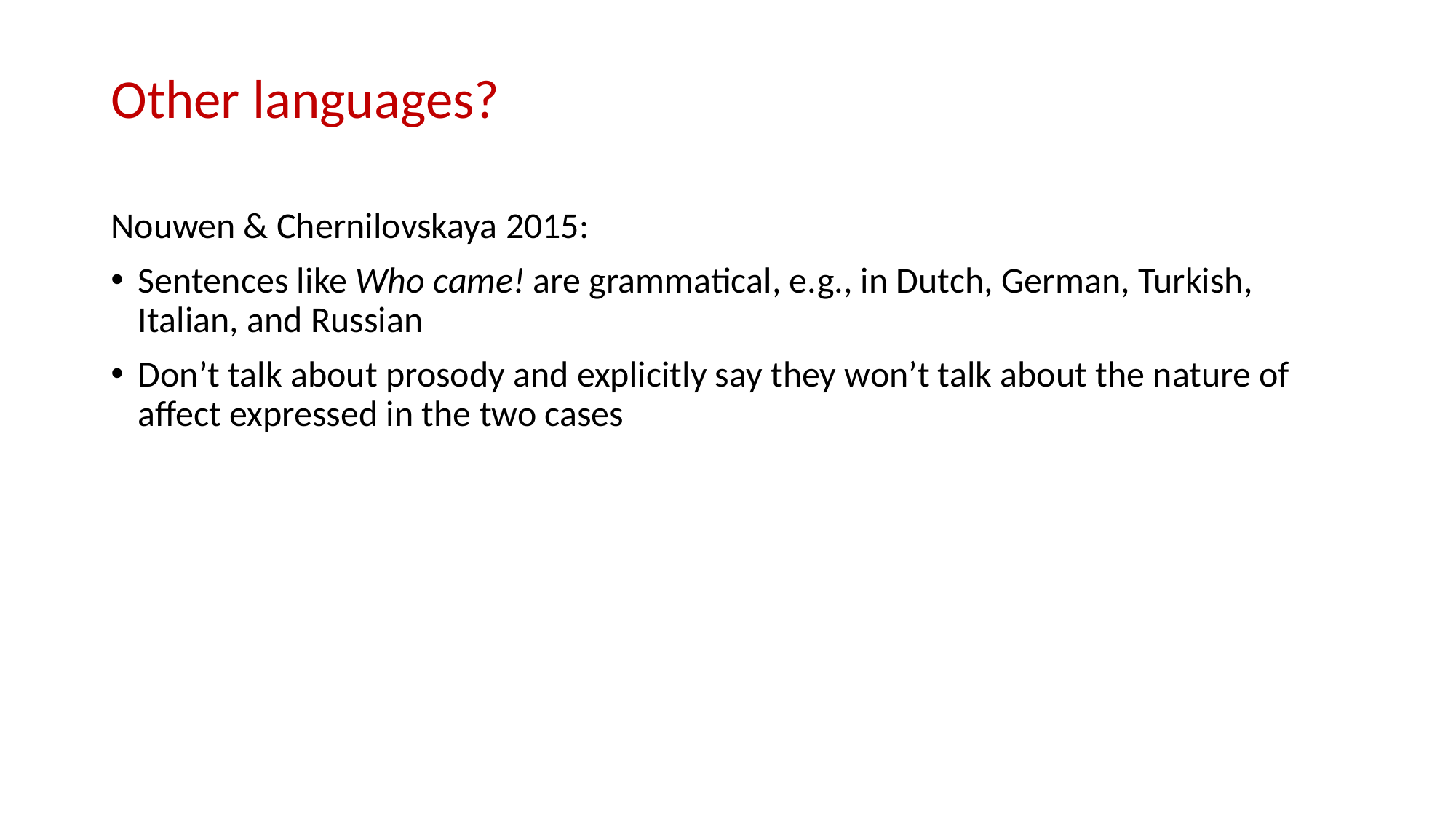

# Other languages?
Nouwen & Chernilovskaya 2015:
Sentences like Who came! are grammatical, e.g., in Dutch, German, Turkish, Italian, and Russian
Don’t talk about prosody and explicitly say they won’t talk about the nature of affect expressed in the two cases